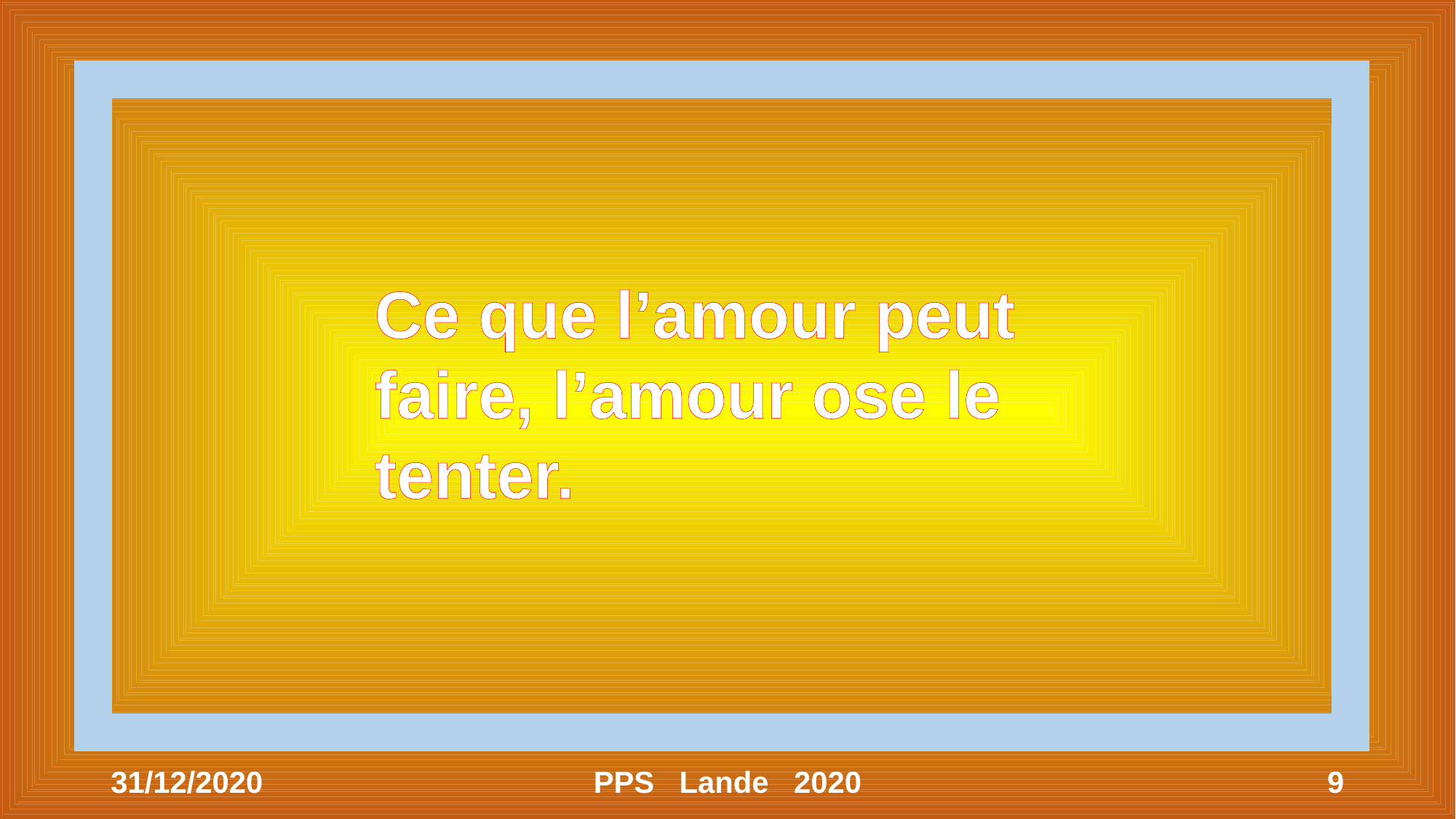

Ce que l’amour peut faire, l’amour ose le tenter.

31/12/2020
PPS   Lande   2020
9